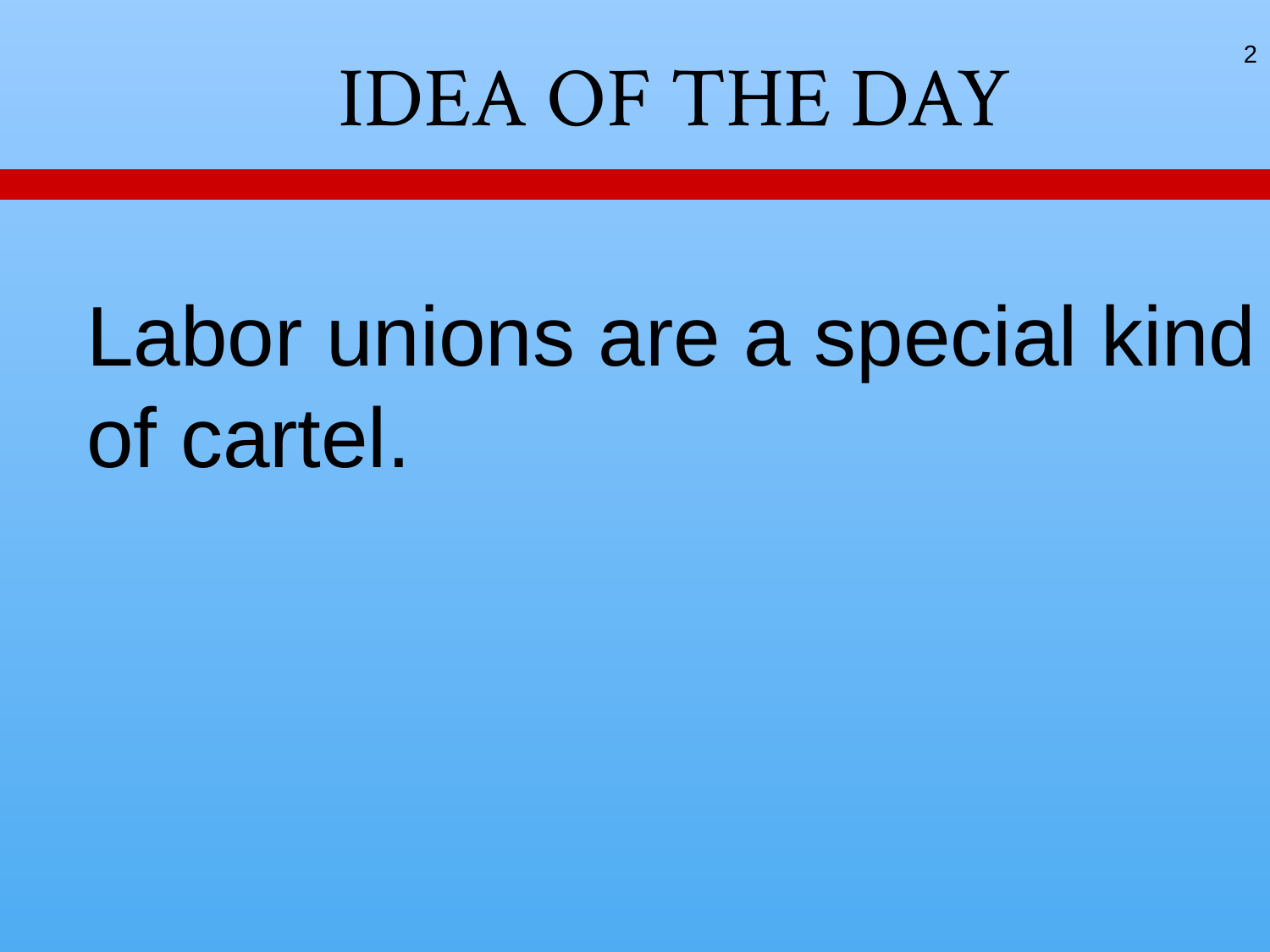

2
  IDEA OF THE DAY

Labor unions are a special kind of cartel.